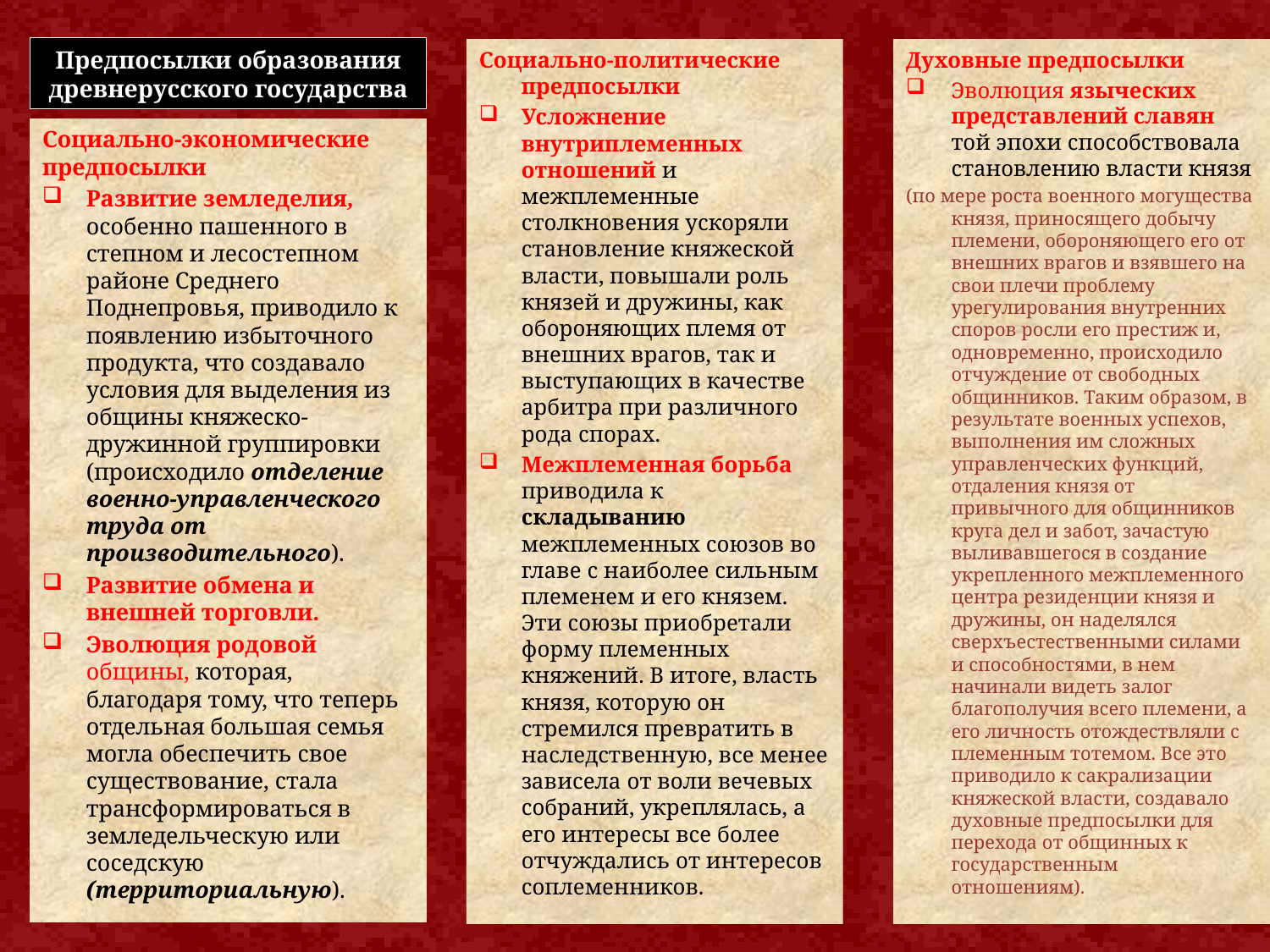

# Предпосылки образования древнерусского государства
Социально-политические предпосылки
Усложнение внутриплеменных отношений и межплеменные столкновения ускоряли становление княжеской власти, повышали роль князей и дружины, как обороняющих племя от внешних врагов, так и выступающих в качестве арбитра при различного рода спорах.
Межплеменная борьба приводила к складыванию межплеменных союзов во главе с наиболее сильным племенем и его князем. Эти союзы приобретали форму племенных княжений. В итоге, власть князя, которую он стремился превратить в наследственную, все менее зависела от воли вечевых собраний, укреплялась, а его интересы все более отчуждались от интересов соплеменников.

Духовные предпосылки
Эволюция языческих представлений славян той эпохи способствовала становлению власти князя
(по мере роста военного могущества князя, приносящего добычу племени, обороняющего его от внешних врагов и взявшего на свои плечи проблему урегулирования внутренних споров росли его престиж и, одновременно, происходило отчуждение от свободных общинников. Таким образом, в результате военных успехов, выполнения им сложных управленческих функций, отдаления князя от привычного для общинников круга дел и забот, зачастую выливавшегося в создание укрепленного межплеменного центра резиденции князя и дружины, он наделялся сверхъестественными силами и способностями, в нем начинали видеть залог благополучия всего племени, а его личность отождествляли с племенным тотемом. Все это приводило к сакрализации княжеской власти, создавало духовные предпосылки для перехода от общинных к государственным отношениям).
Социально-экономические предпосылки
Развитие земледелия, особенно пашенного в степном и лесостепном районе Среднего Поднепровья, приводило к появлению избыточного продукта, что создавало условия для выделения из общины княжеско-дружинной группировки (происходило отделение военно-управленческого труда от производительного).
Развитие обмена и внешней торговли.
Эволюция родовой общины, которая, благодаря тому, что теперь отдельная большая семья могла обеспечить свое существование, стала трансформироваться в земледельческую или соседскую (территориальную).